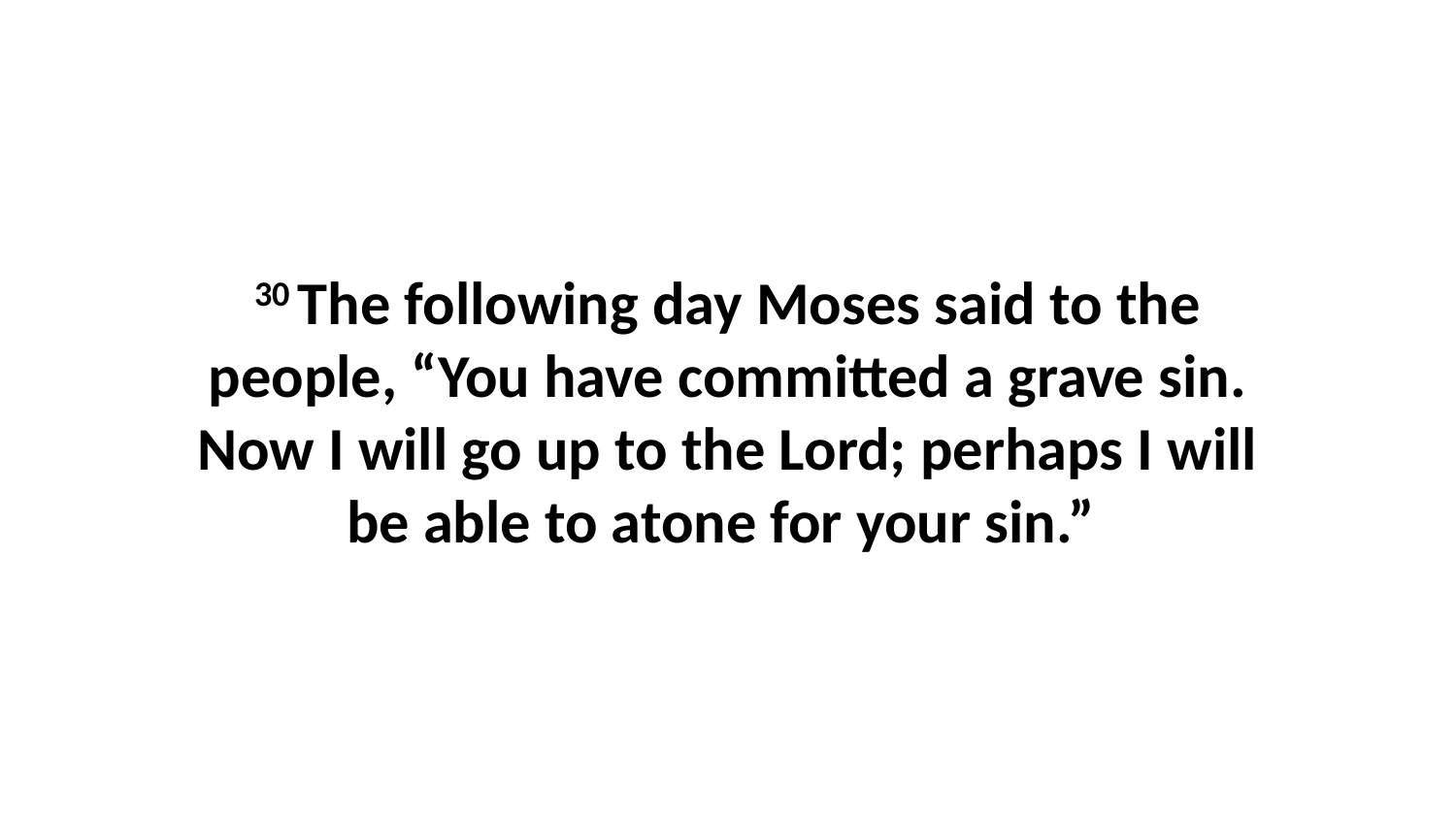

30 The following day Moses said to the people, “You have committed a grave sin. Now I will go up to the Lord; perhaps I will be able to atone for your sin.”